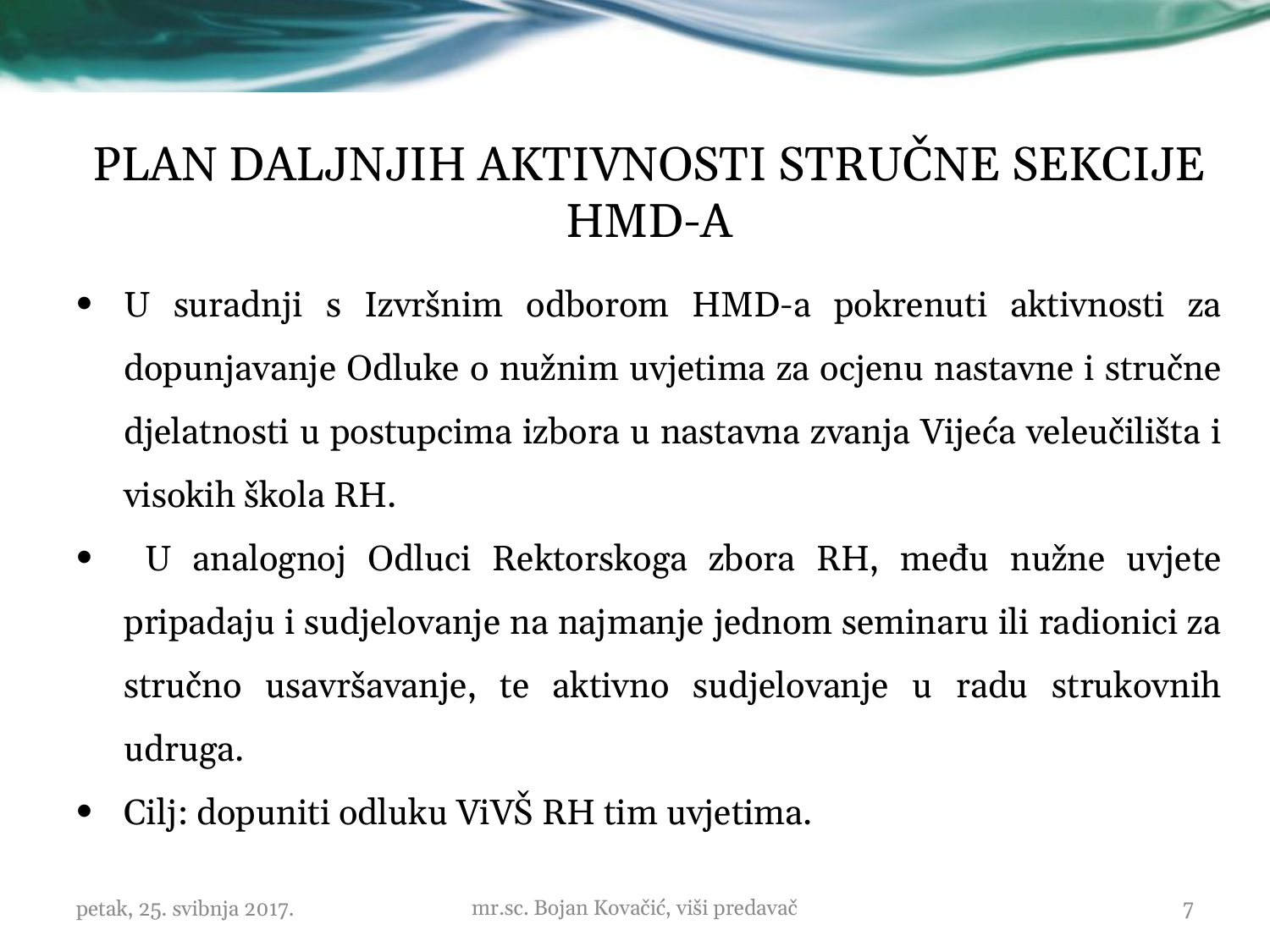

# PLAN DALJNJIH AKTIVNOSTI STRUČNE SEKCIJE HMD-A
U suradnji s Izvršnim odborom HMD-a pokrenuti aktivnosti za dopunjavanje Odluke o nužnim uvjetima za ocjenu nastavne i stručne djelatnosti u postupcima izbora u nastavna zvanja Vijeća veleučilišta i visokih škola RH.
 U analognoj Odluci Rektorskoga zbora RH, među nužne uvjete pripadaju i sudjelovanje na najmanje jednom seminaru ili radionici za stručno usavršavanje, te aktivno sudjelovanje u radu strukovnih udruga.
Cilj: dopuniti odluku ViVŠ RH tim uvjetima.

petak, 25. svibnja 2017.
mr.sc. Bojan Kovačić, viši predavač
7